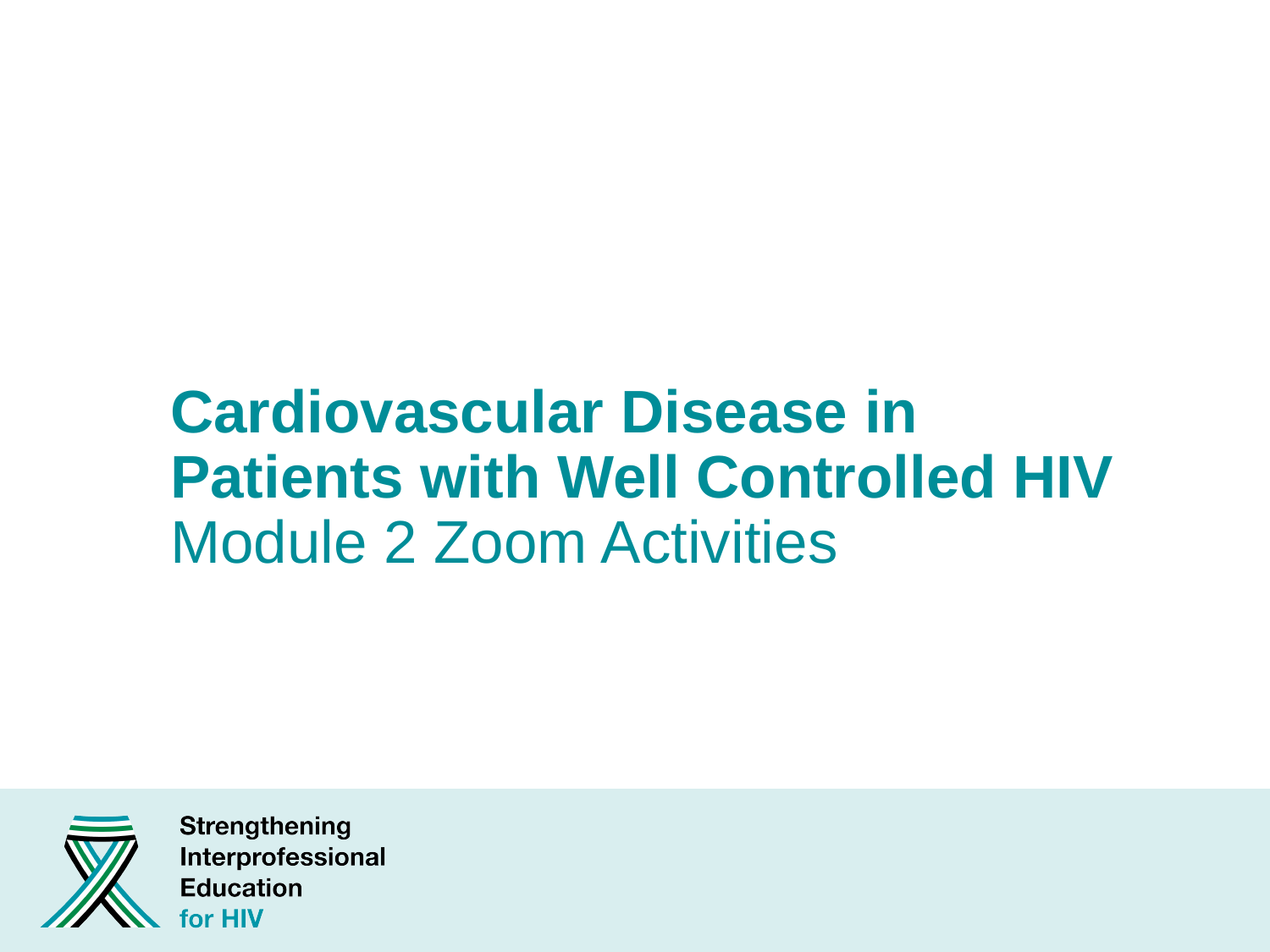

# Cardiovascular Disease in Patients with Well Controlled HIV Module 2 Zoom Activities